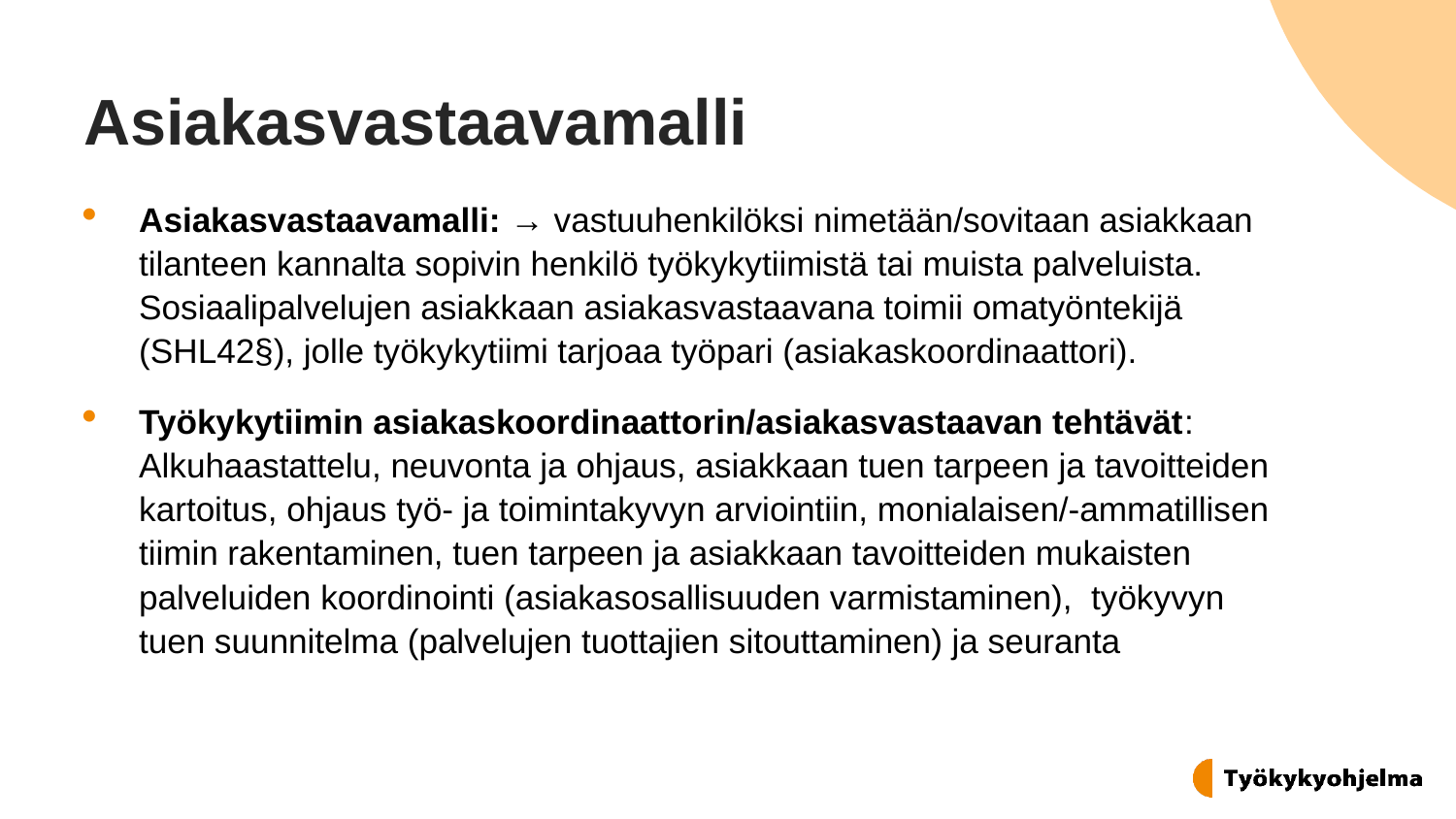

# Asiakasvastaavamalli
Asiakasvastaavamalli: → vastuuhenkilöksi nimetään/sovitaan asiakkaan tilanteen kannalta sopivin henkilö työkykytiimistä tai muista palveluista. Sosiaalipalvelujen asiakkaan asiakasvastaavana toimii omatyöntekijä (SHL42§), jolle työkykytiimi tarjoaa työpari (asiakaskoordinaattori).
Työkykytiimin asiakaskoordinaattorin/asiakasvastaavan tehtävät: Alkuhaastattelu, neuvonta ja ohjaus, asiakkaan tuen tarpeen ja tavoitteiden kartoitus, ohjaus työ- ja toimintakyvyn arviointiin, monialaisen/-ammatillisen tiimin rakentaminen, tuen tarpeen ja asiakkaan tavoitteiden mukaisten palveluiden koordinointi (asiakasosallisuuden varmistaminen),  työkyvyn tuen suunnitelma (palvelujen tuottajien sitouttaminen) ja seuranta